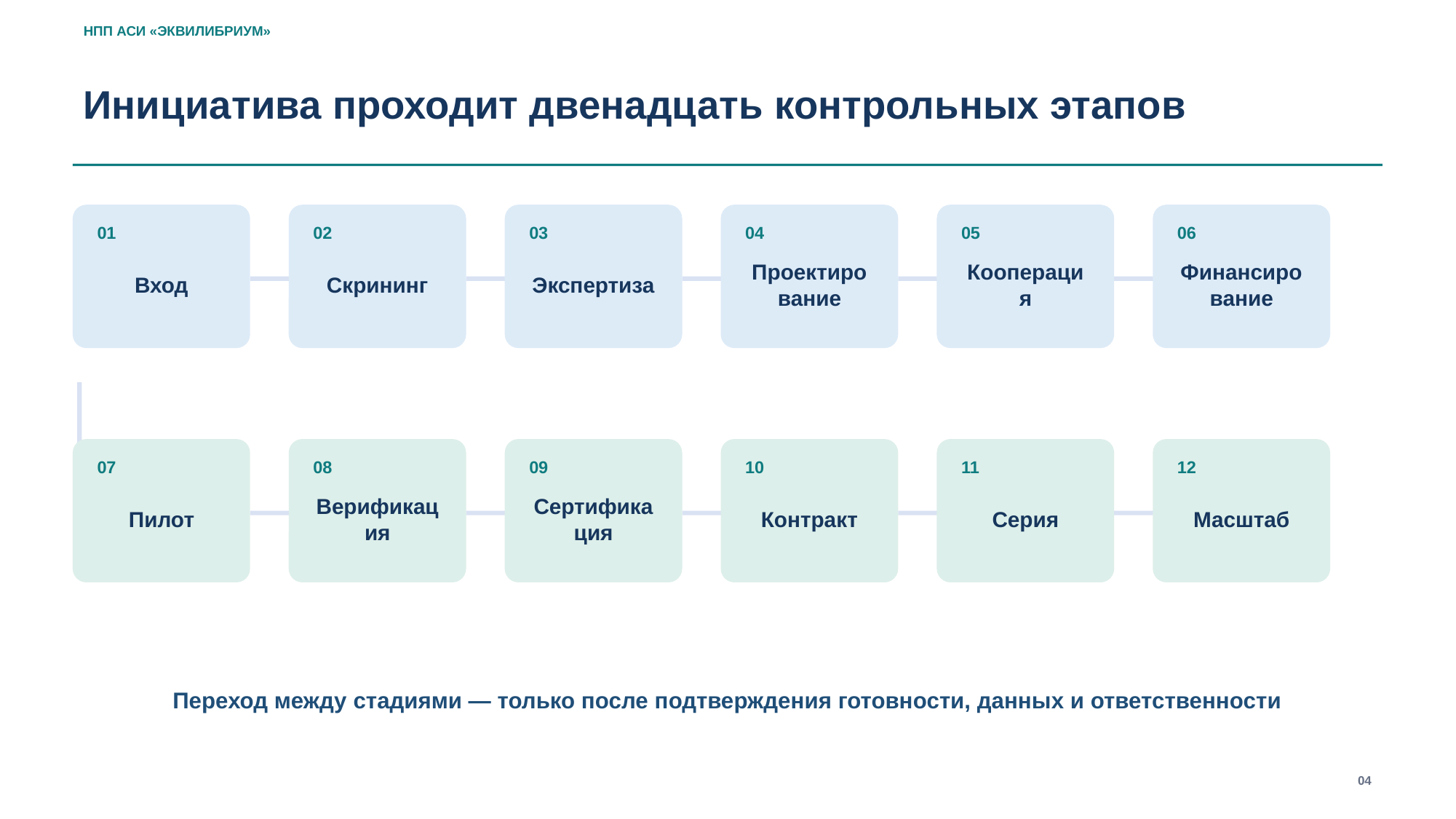

НПП АСИ «ЭКВИЛИБРИУМ»
Инициатива проходит двенадцать контрольных этапов

01
02
03
04
05
06
Вход
Скрининг
Экспертиза
Проектирование
Кооперация
Финансирование

07
08
09
10
11
12
Пилот
Верификация
Сертификация
Контракт
Серия
Масштаб

Переход между стадиями — только после подтверждения готовности, данных и ответственности
04